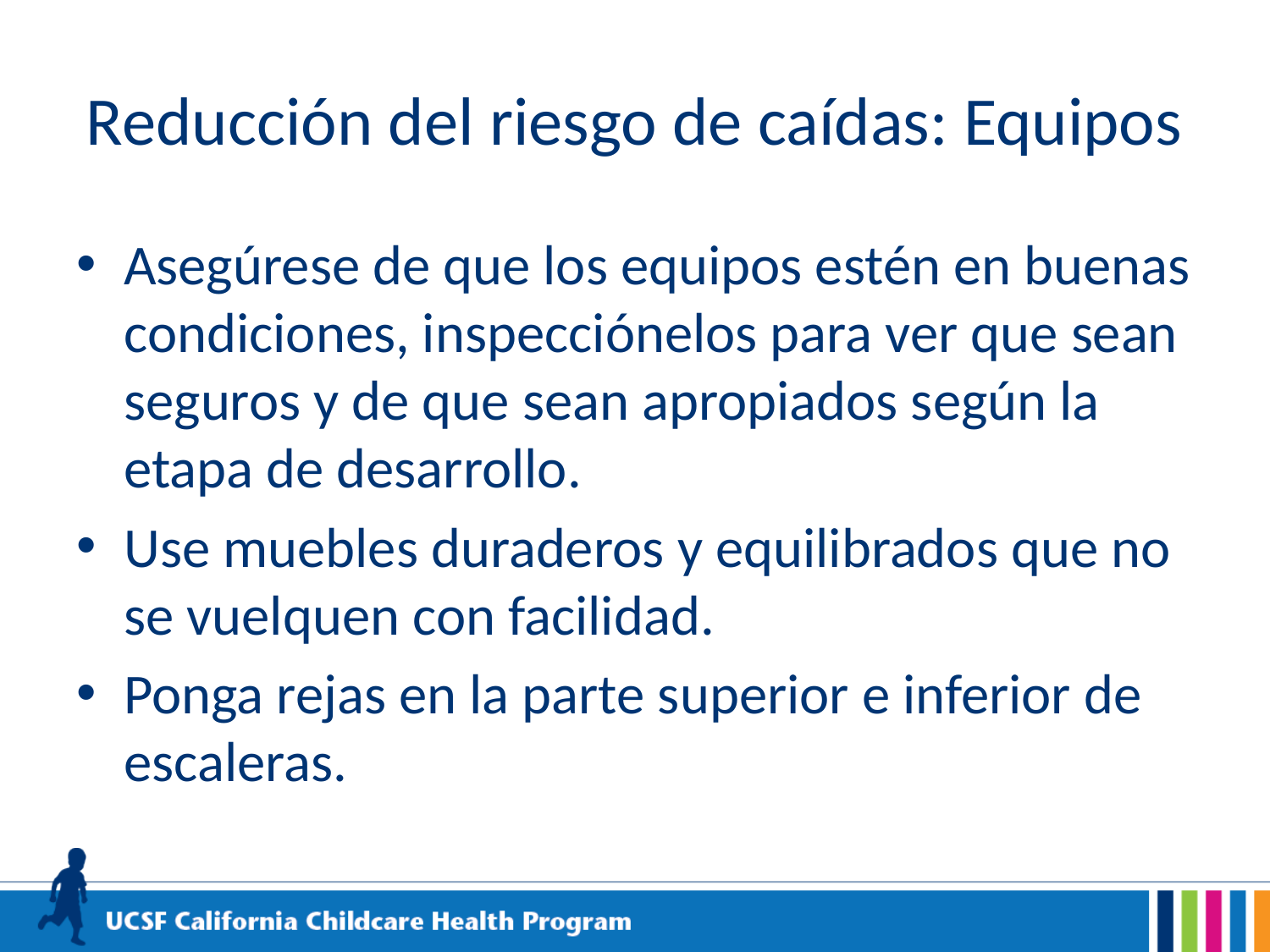

# Reducción del riesgo de caídas: Equipos
Asegúrese de que los equipos estén en buenas condiciones, inspecciónelos para ver que sean seguros y de que sean apropiados según la etapa de desarrollo.
Use muebles duraderos y equilibrados que no se vuelquen con facilidad.
Ponga rejas en la parte superior e inferior de escaleras.